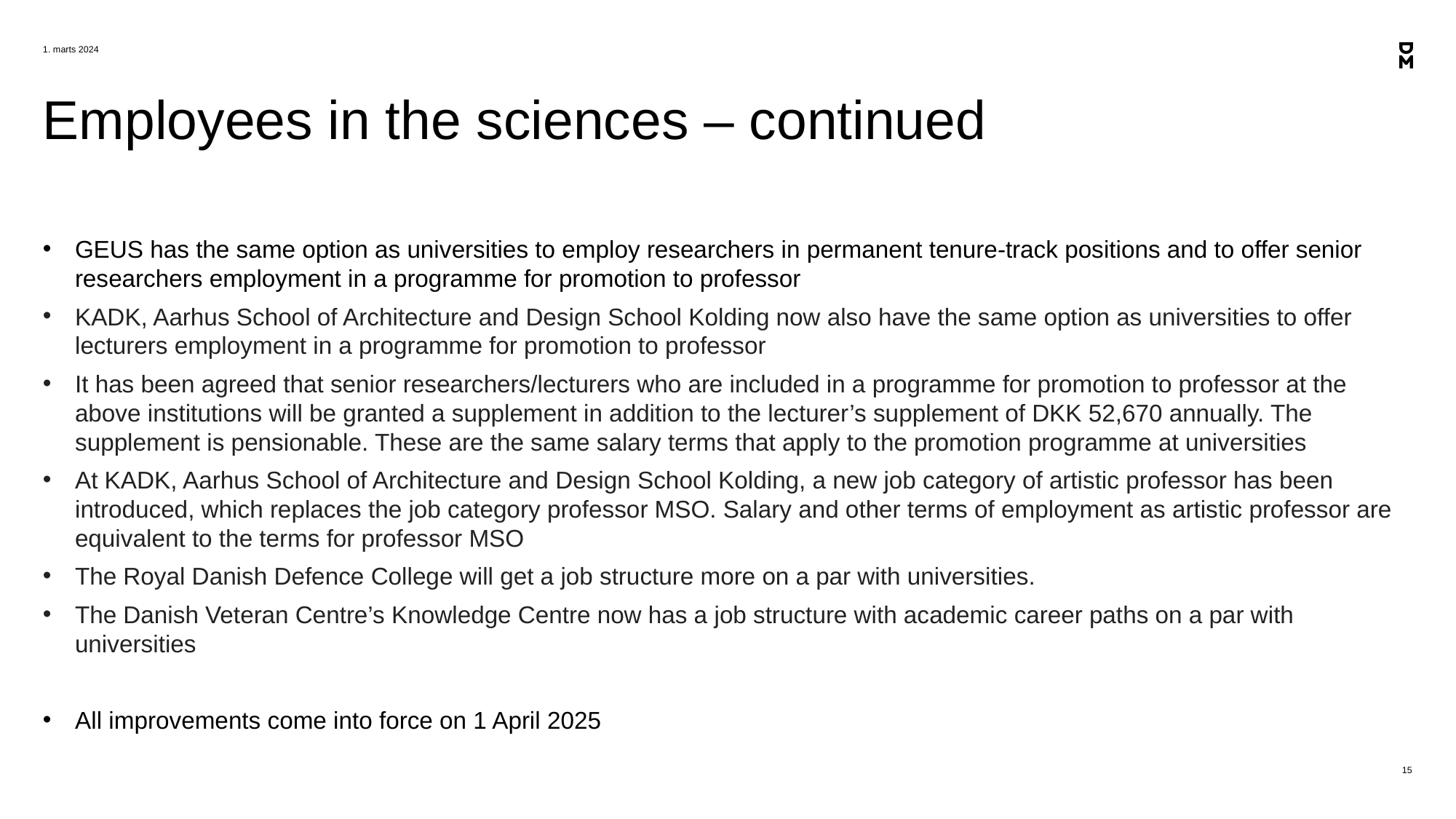

1. marts 2024

# Employees in the sciences – continued
GEUS has the same option as universities to employ researchers in permanent tenure-track positions and to offer senior researchers employment in a programme for promotion to professor
KADK, Aarhus School of Architecture and Design School Kolding now also have the same option as universities to offer lecturers employment in a programme for promotion to professor
It has been agreed that senior researchers/lecturers who are included in a programme for promotion to professor at the above institutions will be granted a supplement in addition to the lecturer’s supplement of DKK 52,670 annually. The supplement is pensionable. These are the same salary terms that apply to the promotion programme at universities
At KADK, Aarhus School of Architecture and Design School Kolding, a new job category of artistic professor has been introduced, which replaces the job category professor MSO. Salary and other terms of employment as artistic professor are equivalent to the terms for professor MSO
The Royal Danish Defence College will get a job structure more on a par with universities.
The Danish Veteran Centre’s Knowledge Centre now has a job structure with academic career paths on a par with universities

All improvements come into force on 1 April 2025
15